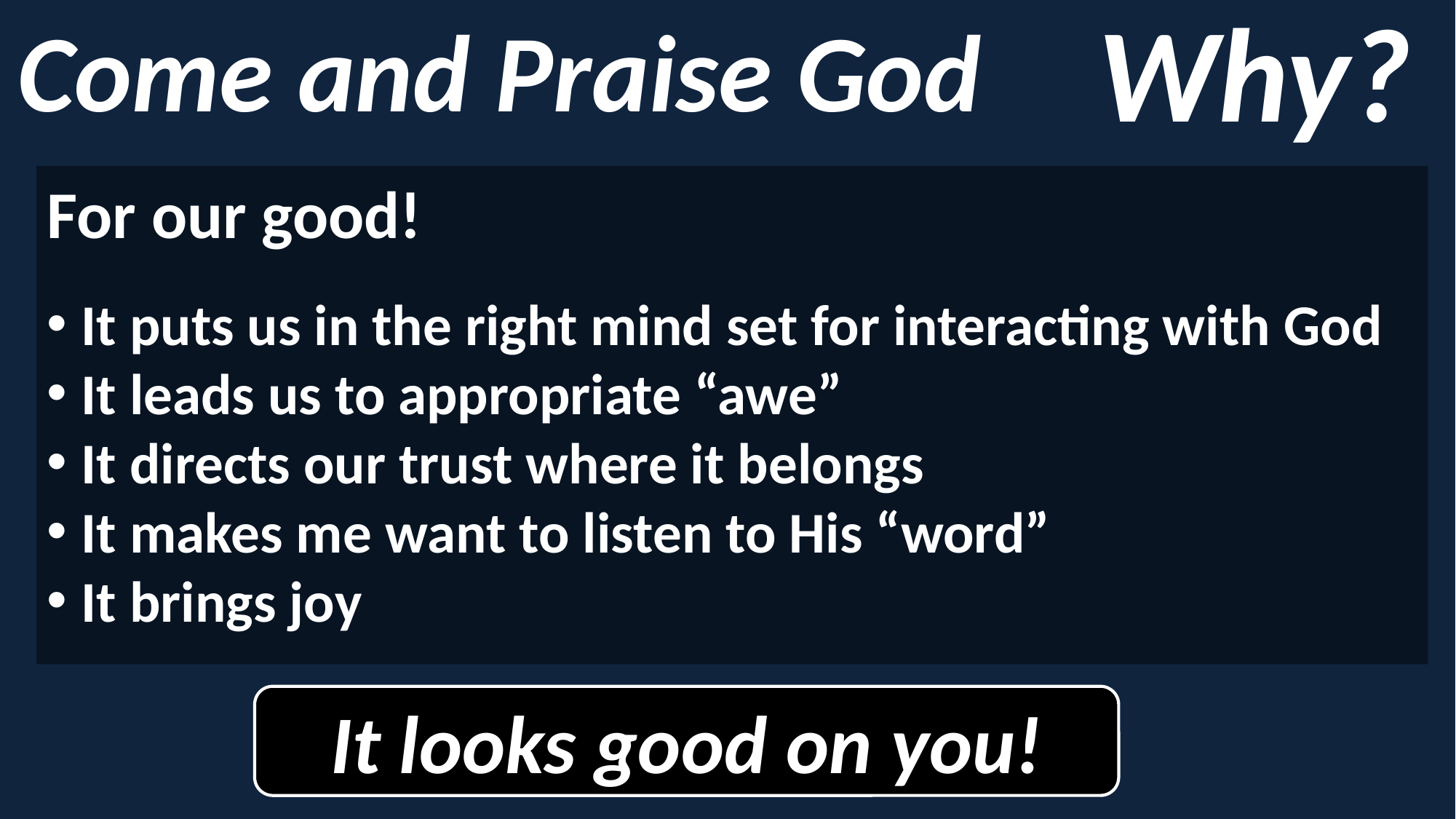

Come and Praise God
Why?
For our good!

It puts us in the right mind set for interacting with God
It leads us to appropriate “awe”
It directs our trust where it belongs
It makes me want to listen to His “word”
It brings joy
It looks good on you!